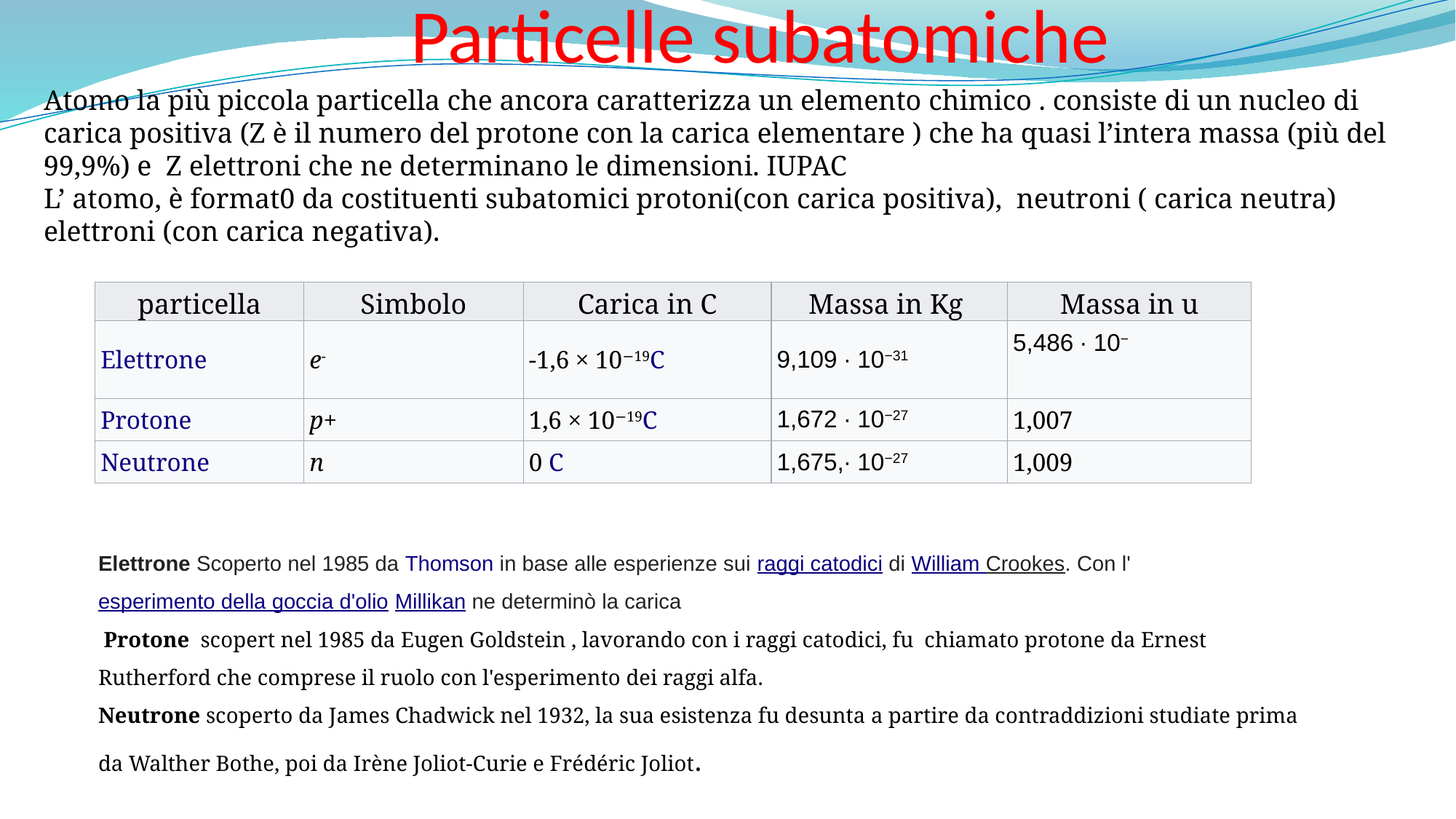

# Particelle subatomiche
Atomo la più piccola particella che ancora caratterizza un elemento chimico . consiste di un nucleo di carica positiva (Z è il numero del protone con la carica elementare ) che ha quasi l’intera massa (più del 99,9%) e  Z elettroni che ne determinano le dimensioni. IUPAC
L’ atomo, è format0 da costituenti subatomici protoni(con carica positiva),  neutroni ( carica neutra) elettroni (con carica negativa).

‘
| particella | Simbolo | Carica in C | Massa in Kg | Massa in u |
| --- | --- | --- | --- | --- |
| Elettrone | e- | -1,6 × 10−19C | 9,109 · 10−31 | 5,486 · 10− |
| Protone | p+ | 1,6 × 10−19C | 1,672 · 10−27 | 1,007 |
| Neutrone | n | 0 C | 1,675,· 10−27 | 1,009 |
Elettrone Scoperto nel 1985 da Thomson in base alle esperienze sui raggi catodici di William Crookes. Con l'esperimento della goccia d'olio Millikan ne determinò la carica
 Protone  scopert nel 1985 da Eugen Goldstein , lavorando con i raggi catodici, fu  chiamato protone da Ernest Rutherford che comprese il ruolo con l'esperimento dei raggi alfa.
Neutrone scoperto da James Chadwick nel 1932, la sua esistenza fu desunta a partire da contraddizioni studiate prima da Walther Bothe, poi da Irène Joliot-Curie e Frédéric Joliot.